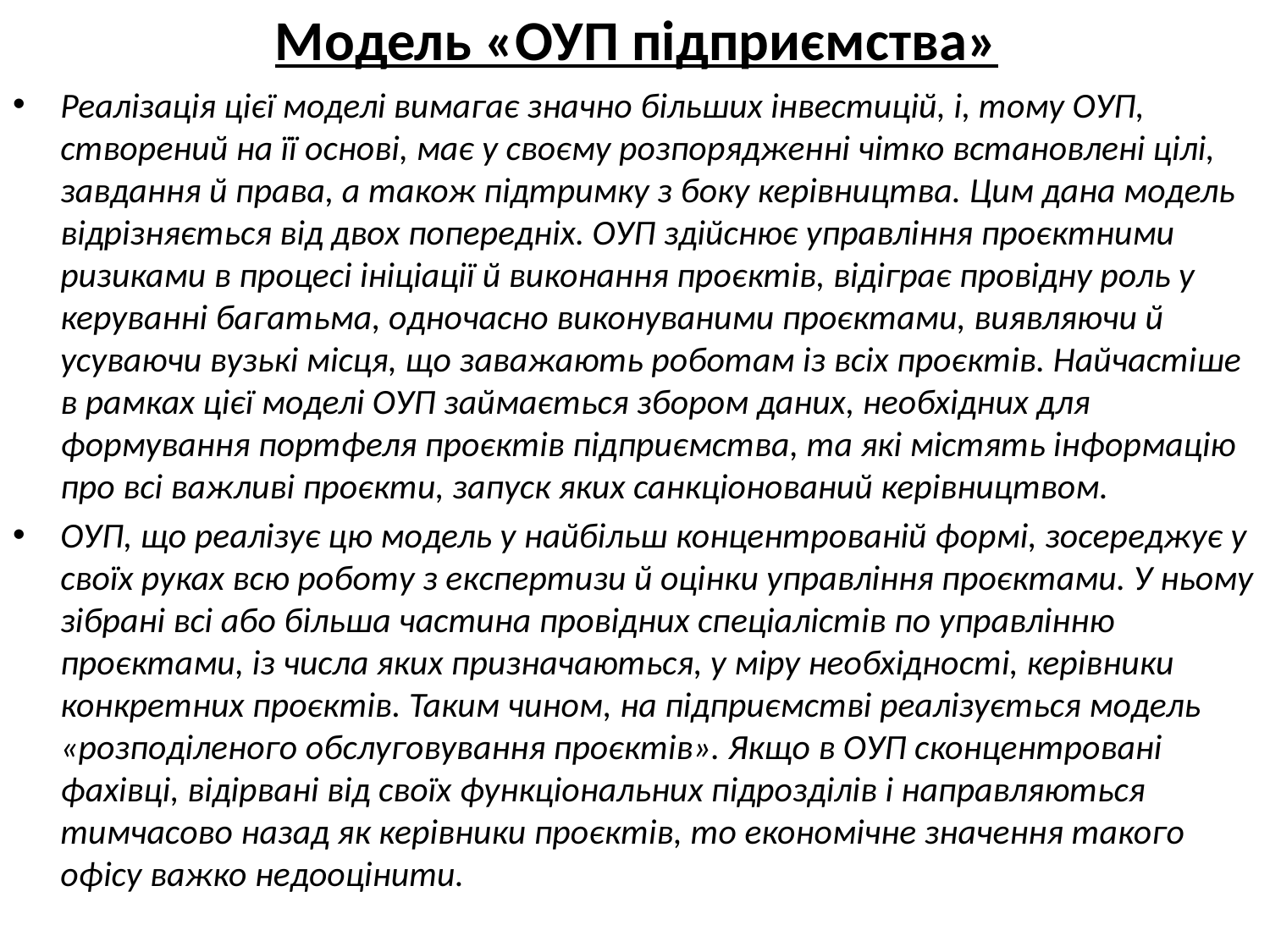

# Модель «ОУП підприємства»
Реалізація цієї моделі вимагає значно більших інвестицій, і, тому ОУП, створений на її основі, має у своєму розпорядженні чітко встановлені цілі, завдання й права, а також підтримку з боку керівництва. Цим дана модель відрізняється від двох попередніх. ОУП здійснює управління проєктними ризиками в процесі ініціації й виконання проєктів, відіграє провідну роль у керуванні багатьма, одночасно виконуваними проєктами, виявляючи й усуваючи вузькі місця, що заважають роботам із всіх проєктів. Найчастіше в рамках цієї моделі ОУП займається збором даних, необхідних для формування портфеля проєктів підприємства, та які містять інформацію про всі важливі проєкти, запуск яких санкціонований керівництвом.
ОУП, що реалізує цю модель у найбільш концентрованій формі, зосереджує у своїх руках всю роботу з експертизи й оцінки управління проєктами. У ньому зібрані всі або більша частина провідних спеціалістів по управлінню проєктами, із числа яких призначаються, у міру необхідності, керівники конкретних проєктів. Таким чином, на підприємстві реалізується модель «розподіленого обслуговування проєктів». Якщо в ОУП сконцентровані фахівці, відірвані від своїх функціональних підрозділів і направляються тимчасово назад як керівники проєктів, то економічне значення такого офісу важко недооцінити.